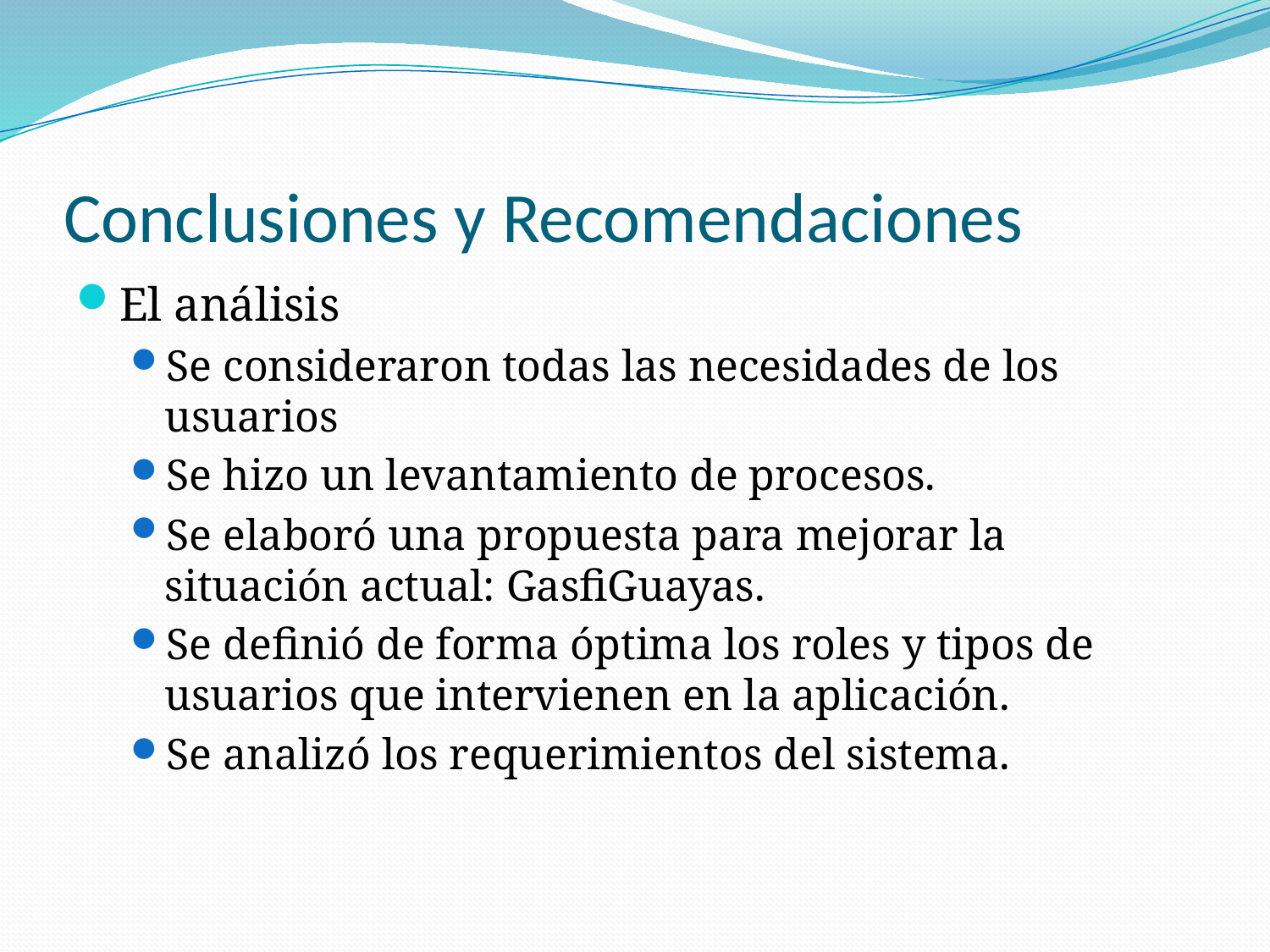

# Conclusiones y Recomendaciones
El análisis
Se consideraron todas las necesidades de los usuarios
Se hizo un levantamiento de procesos.
Se elaboró una propuesta para mejorar la situación actual: GasfiGuayas.
Se definió de forma óptima los roles y tipos de usuarios que intervienen en la aplicación.
Se analizó los requerimientos del sistema.